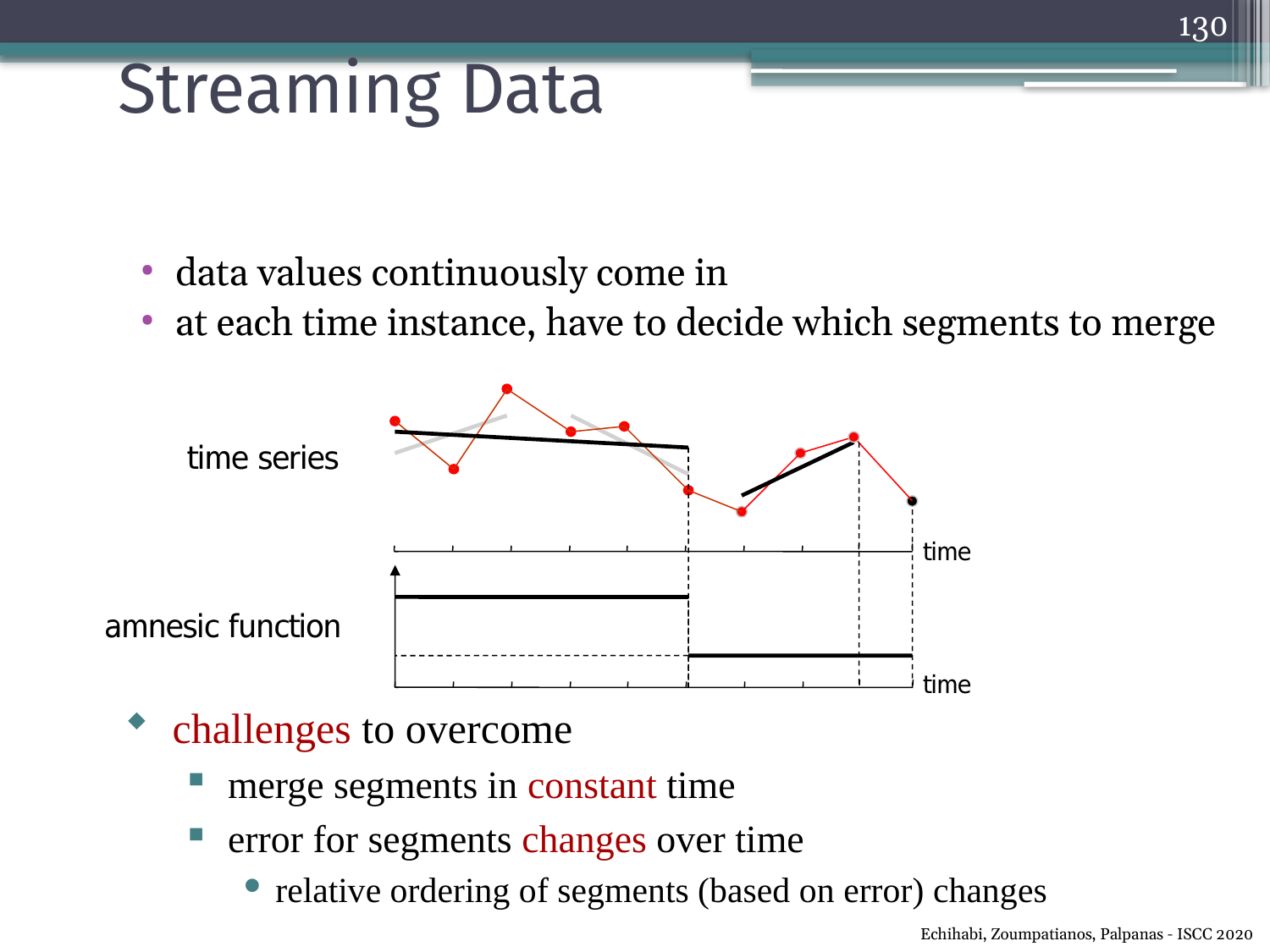

130
# Streaming Data
data values continuously come in
at each time instance, have to decide which segments to merge

time series

time

amnesic function

time

challenges to overcome
merge segments in constant time
error for segments changes over time
relative ordering of segments (based on error) changes
Echihabi, Zoumpatianos, Palpanas - ISCC 2020